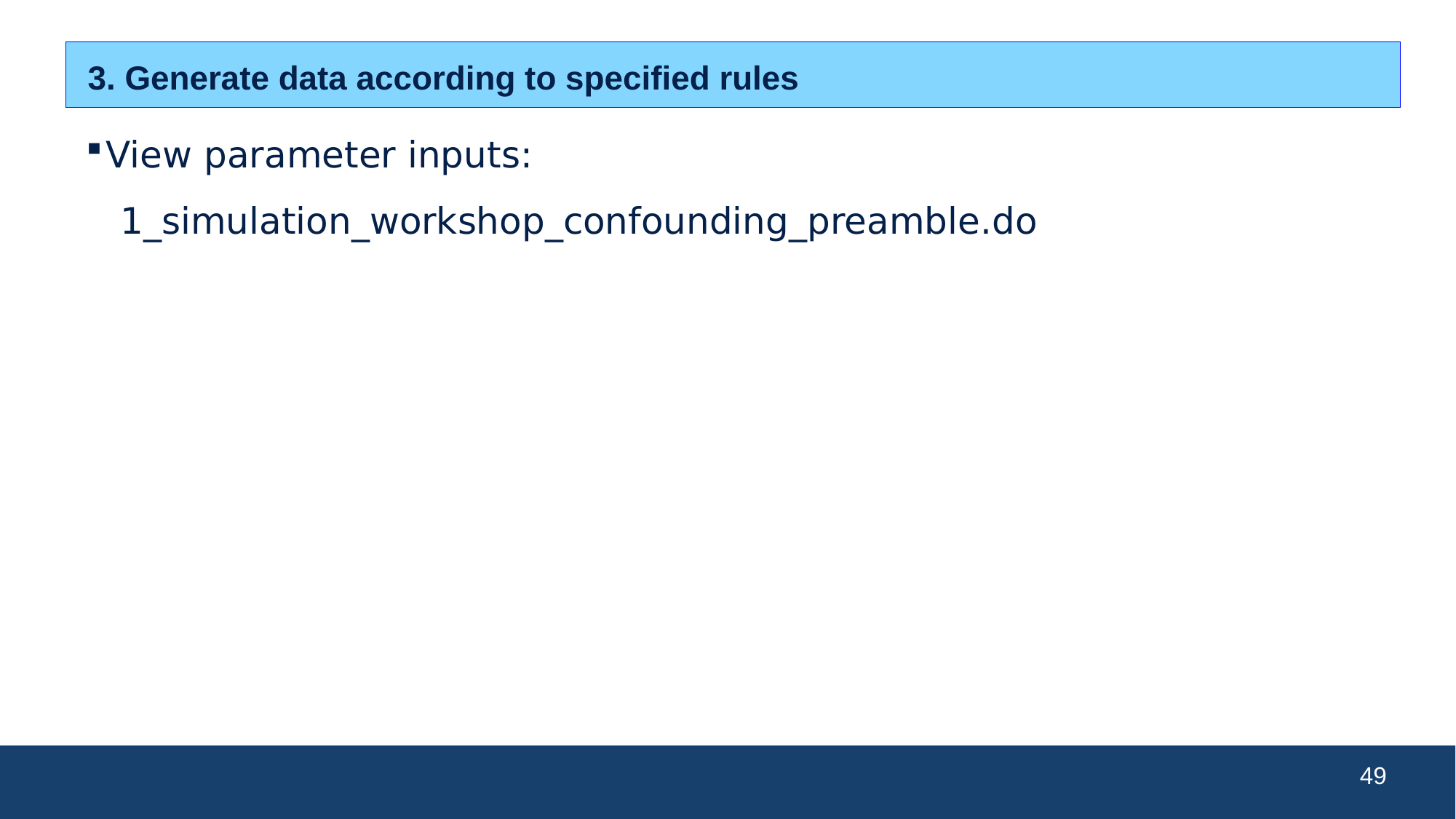

3. Generate data according to specified rules
View parameter inputs:
1_simulation_workshop_confounding_preamble.do
49